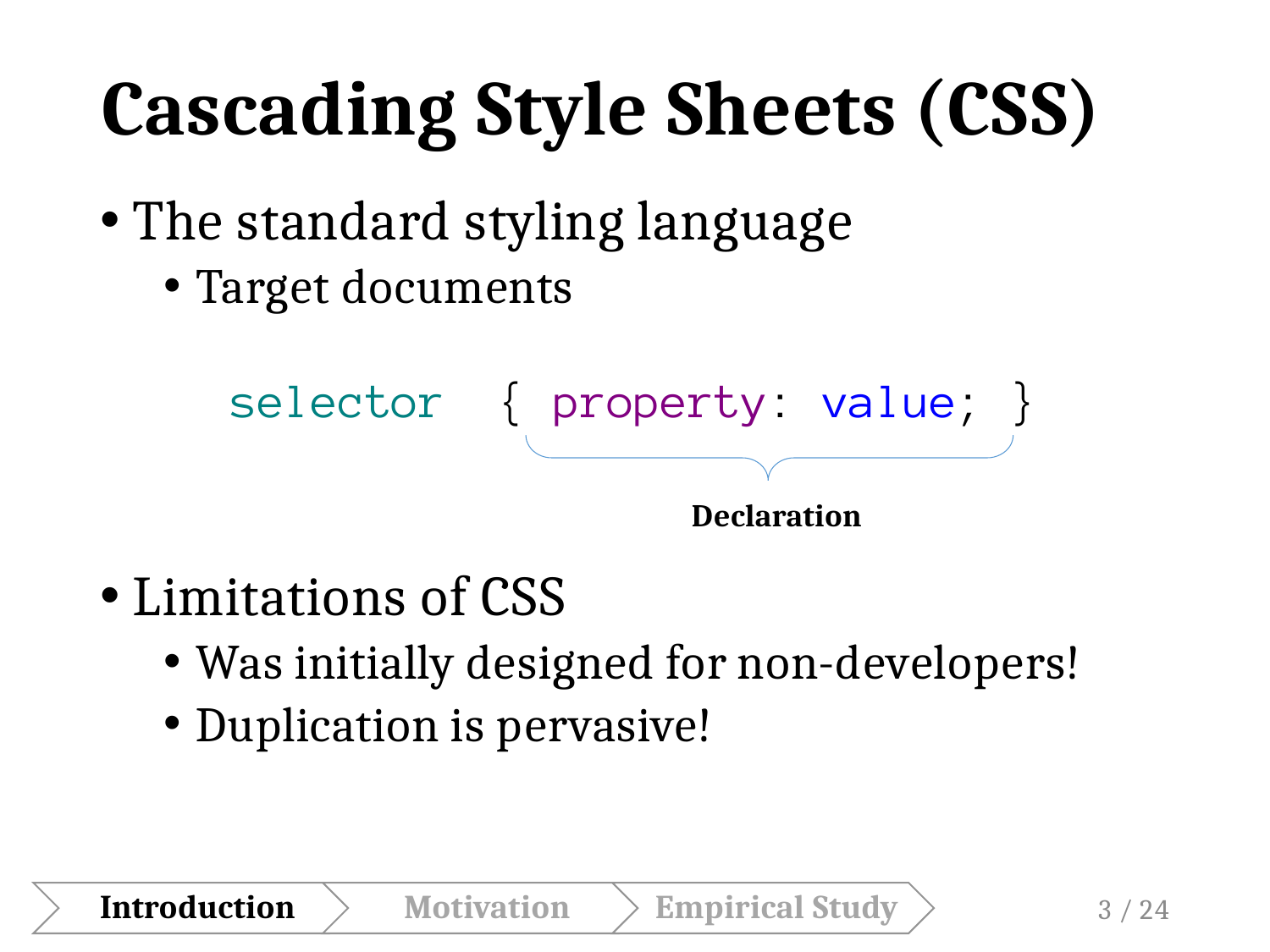

# Cascading Style Sheets (CSS)
The standard styling language
Target documents

Limitations of CSS
Was initially designed for non-developers!
Duplication is pervasive!

selector  { property: value; }
Declaration
3 / 24
Introduction
Motivation
Empirical Study